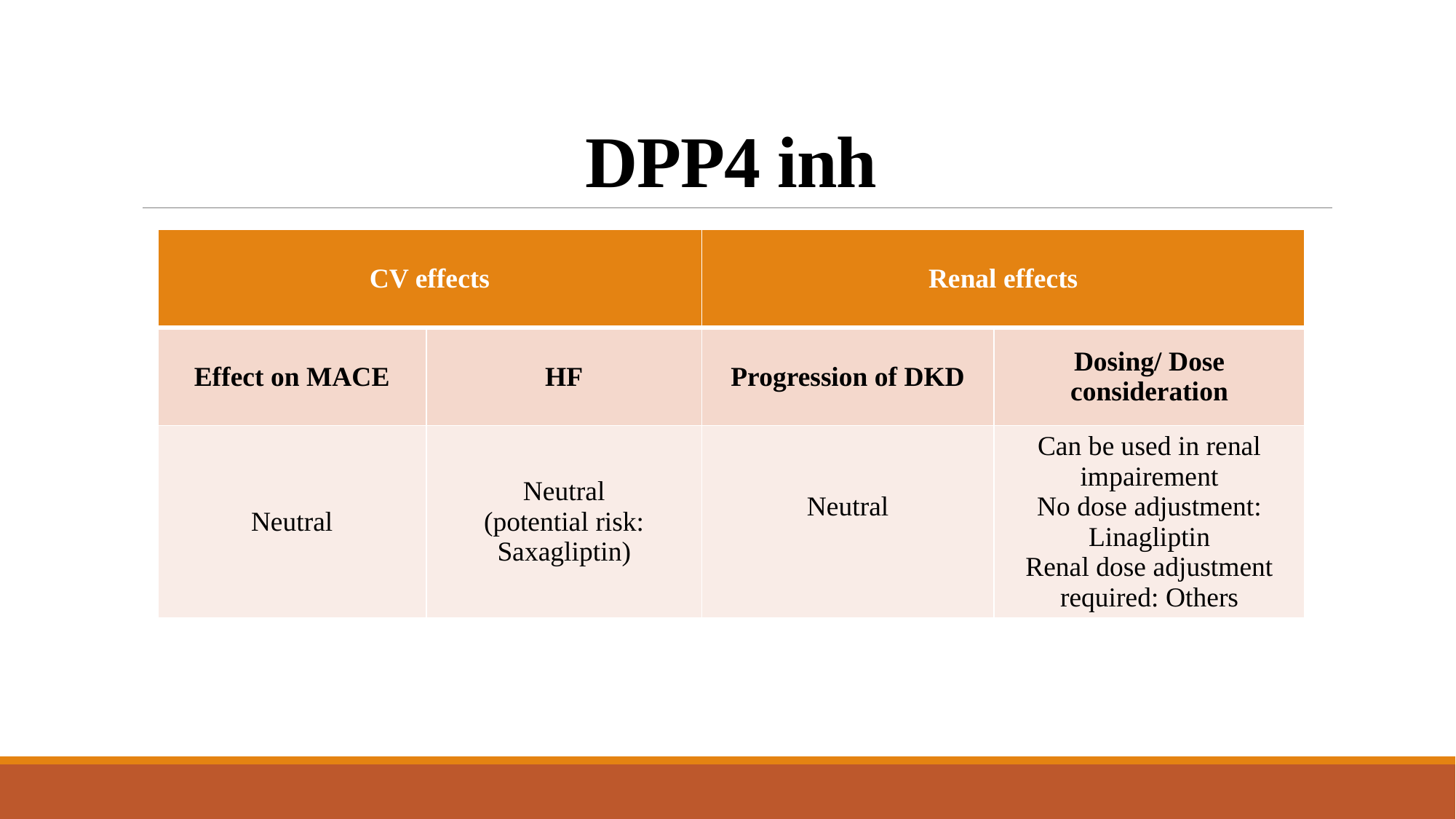

# DPP4 inh
| CV effects |  | Renal effects |  |
| --- | --- | --- | --- |
| Effect on MACE | HF | Progression of DKD | Dosing/ Dose consideration |
| Neutral | Neutral (potential risk: Saxagliptin) | Neutral | Can be used in renal impairement No dose adjustment: Linagliptin Renal dose adjustment required: Others |